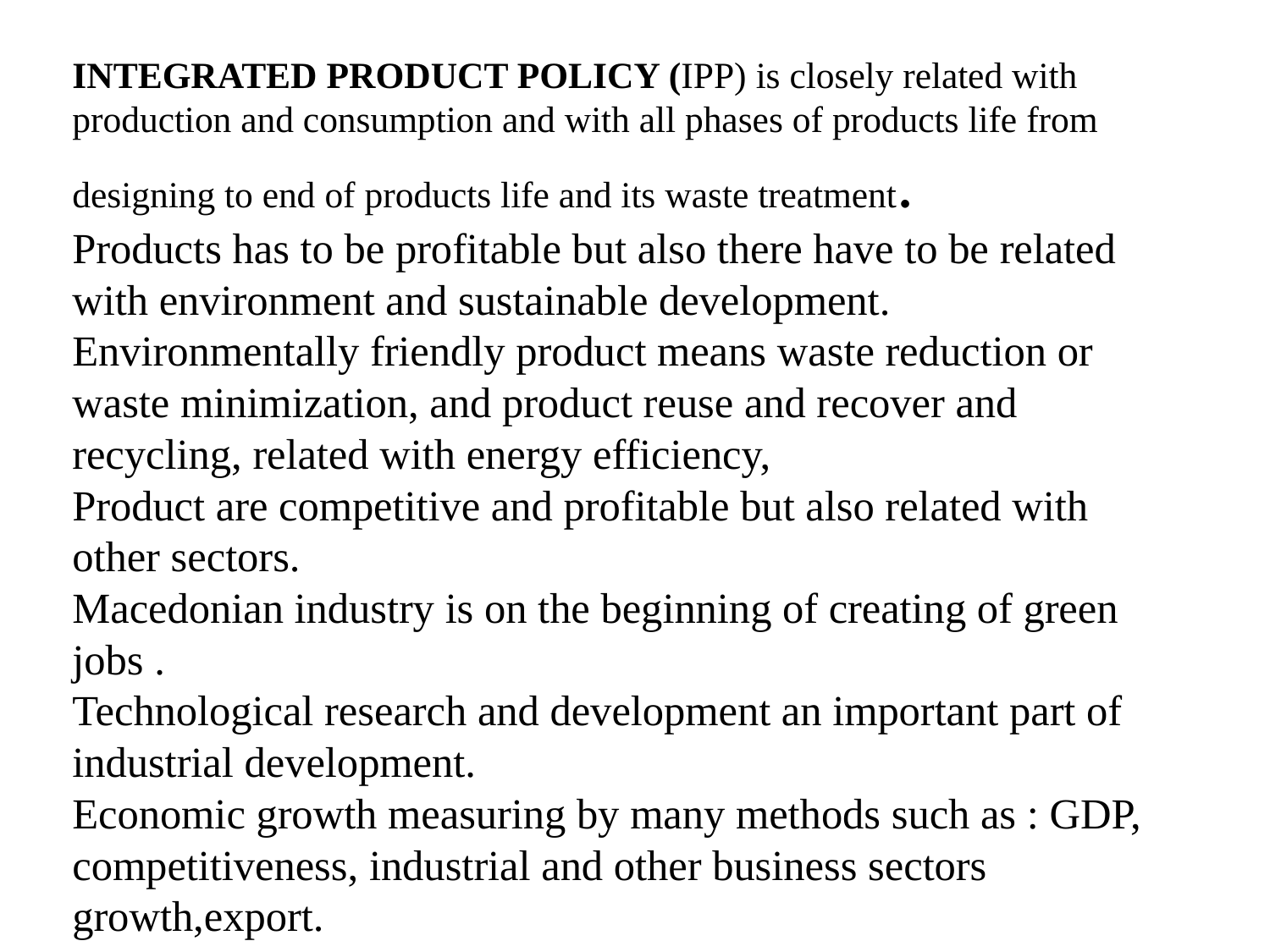

# INTEGRATED PRODUCT POLICY (IPP) is closely related with production and consumption and with all phases of products life from designing to end of products life and its waste treatment. Products has to be profitable but also there have to be related with environment and sustainable development. Environmentally friendly product means waste reduction or waste minimization, and product reuse and recover and recycling, related with energy efficiency, Product are competitive and profitable but also related with other sectors. Macedonian industry is on the beginning of creating of green jobs . Technological research and development an important part of  industrial development. Economic growth measuring by many methods such as : GDP, competitiveness, industrial and other business sectors growth,export.